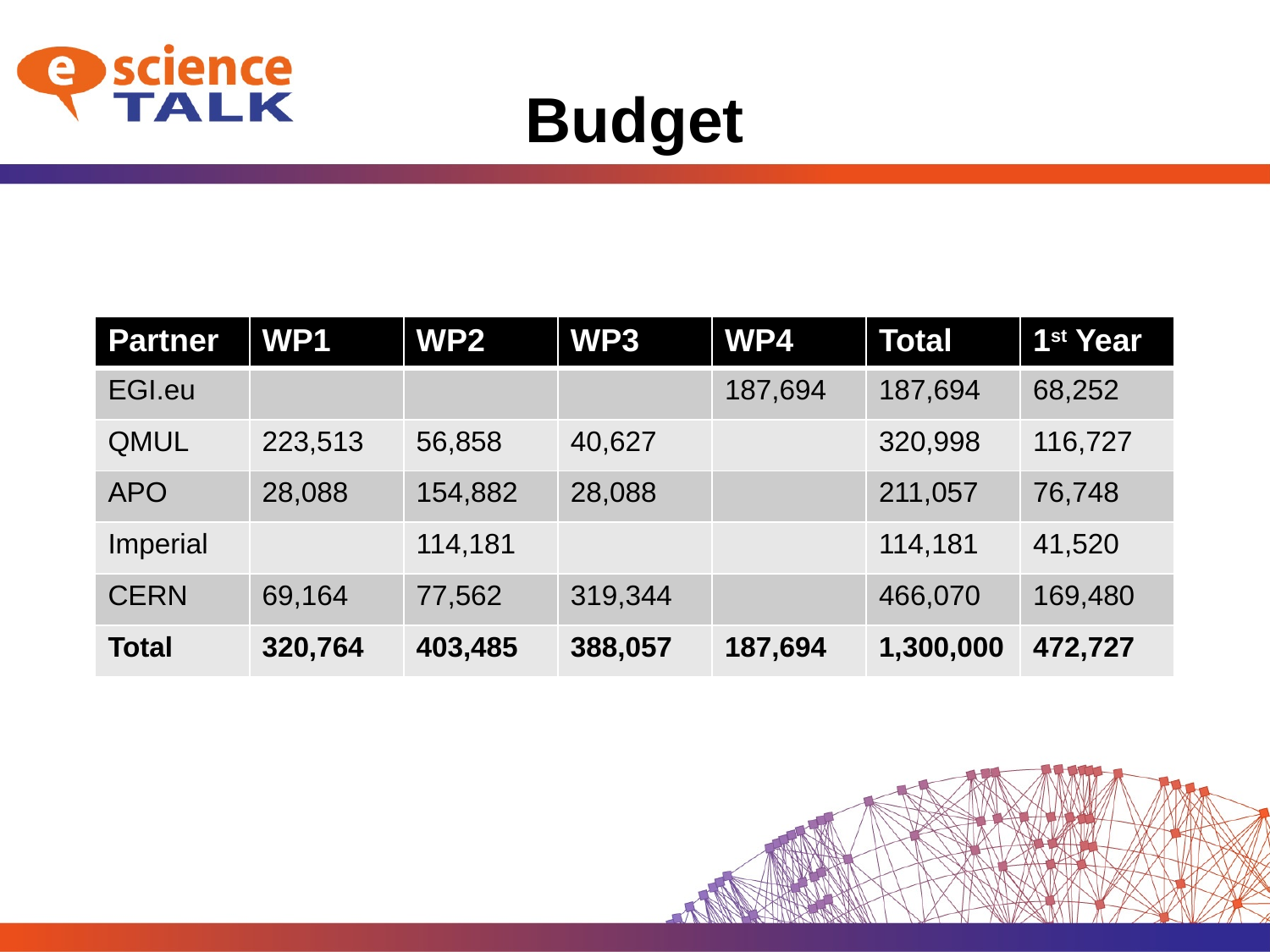

# Budget
| Partner | WP1 | WP2 | WP3 | WP4 | Total | 1st Year |
| --- | --- | --- | --- | --- | --- | --- |
| EGI.eu |  |  |  | 187,694 | 187,694 | 68,252 |
| QMUL | 223,513 | 56,858 | 40,627 |  | 320,998 | 116,727 |
| APO | 28,088 | 154,882 | 28,088 |  | 211,057 | 76,748 |
| Imperial |  | 114,181 |  |  | 114,181 | 41,520 |
| CERN | 69,164 | 77,562 | 319,344 |  | 466,070 | 169,480 |
| Total | 320,764 | 403,485 | 388,057 | 187,694 | 1,300,000 | 472,727 |
Overall EC contribution is 1.3million Euros